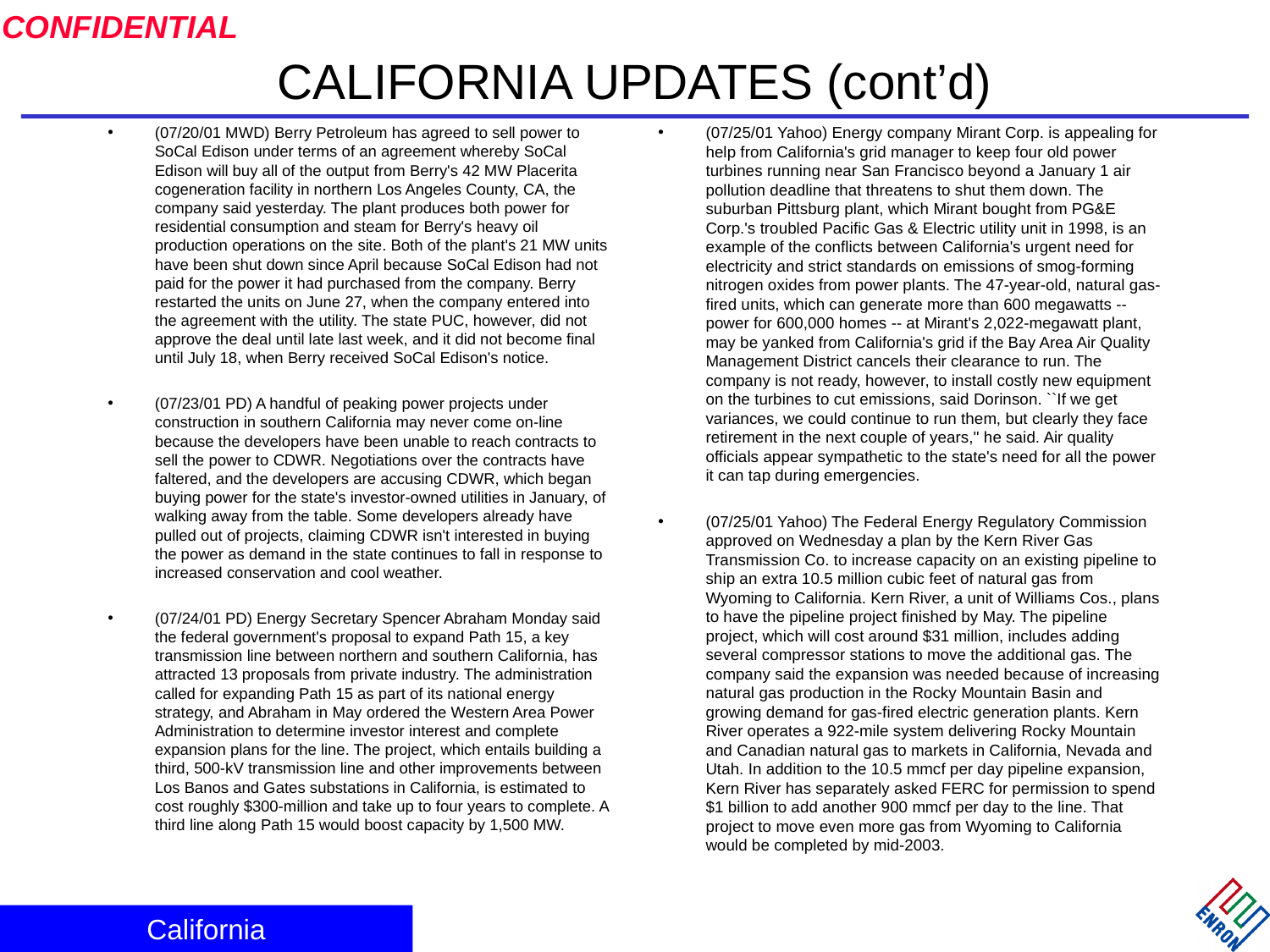

# CALIFORNIA UPDATES (cont’d)
(07/20/01 MWD) Berry Petroleum has agreed to sell power to SoCal Edison under terms of an agreement whereby SoCal Edison will buy all of the output from Berry's 42 MW Placerita cogeneration facility in northern Los Angeles County, CA, the company said yesterday. The plant produces both power for residential consumption and steam for Berry's heavy oil production operations on the site. Both of the plant's 21 MW units have been shut down since April because SoCal Edison had not paid for the power it had purchased from the company. Berry restarted the units on June 27, when the company entered into the agreement with the utility. The state PUC, however, did not approve the deal until late last week, and it did not become final until July 18, when Berry received SoCal Edison's notice.

(07/23/01 PD) A handful of peaking power projects under construction in southern California may never come on-line because the developers have been unable to reach contracts to sell the power to CDWR. Negotiations over the contracts have faltered, and the developers are accusing CDWR, which began buying power for the state's investor-owned utilities in January, of walking away from the table. Some developers already have pulled out of projects, claiming CDWR isn't interested in buying the power as demand in the state continues to fall in response to increased conservation and cool weather.

(07/24/01 PD) Energy Secretary Spencer Abraham Monday said the federal government's proposal to expand Path 15, a key transmission line between northern and southern California, has attracted 13 proposals from private industry. The administration called for expanding Path 15 as part of its national energy strategy, and Abraham in May ordered the Western Area Power Administration to determine investor interest and complete expansion plans for the line. The project, which entails building a third, 500-kV transmission line and other improvements between Los Banos and Gates substations in California, is estimated to cost roughly $300-million and take up to four years to complete. A third line along Path 15 would boost capacity by 1,500 MW.
(07/25/01 Yahoo) Energy company Mirant Corp. is appealing for help from California's grid manager to keep four old power turbines running near San Francisco beyond a January 1 air pollution deadline that threatens to shut them down. The suburban Pittsburg plant, which Mirant bought from PG&E Corp.'s troubled Pacific Gas & Electric utility unit in 1998, is an example of the conflicts between California's urgent need for electricity and strict standards on emissions of smog-forming nitrogen oxides from power plants. The 47-year-old, natural gas-fired units, which can generate more than 600 megawatts -- power for 600,000 homes -- at Mirant's 2,022-megawatt plant, may be yanked from California's grid if the Bay Area Air Quality Management District cancels their clearance to run. The company is not ready, however, to install costly new equipment on the turbines to cut emissions, said Dorinson. ``If we get variances, we could continue to run them, but clearly they face retirement in the next couple of years,'' he said. Air quality officials appear sympathetic to the state's need for all the power it can tap during emergencies.

(07/25/01 Yahoo) The Federal Energy Regulatory Commission approved on Wednesday a plan by the Kern River Gas Transmission Co. to increase capacity on an existing pipeline to ship an extra 10.5 million cubic feet of natural gas from Wyoming to California. Kern River, a unit of Williams Cos., plans to have the pipeline project finished by May. The pipeline project, which will cost around $31 million, includes adding several compressor stations to move the additional gas. The company said the expansion was needed because of increasing natural gas production in the Rocky Mountain Basin and growing demand for gas-fired electric generation plants. Kern River operates a 922-mile system delivering Rocky Mountain and Canadian natural gas to markets in California, Nevada and Utah. In addition to the 10.5 mmcf per day pipeline expansion, Kern River has separately asked FERC for permission to spend $1 billion to add another 900 mmcf per day to the line. That project to move even more gas from Wyoming to California would be completed by mid-2003.

California